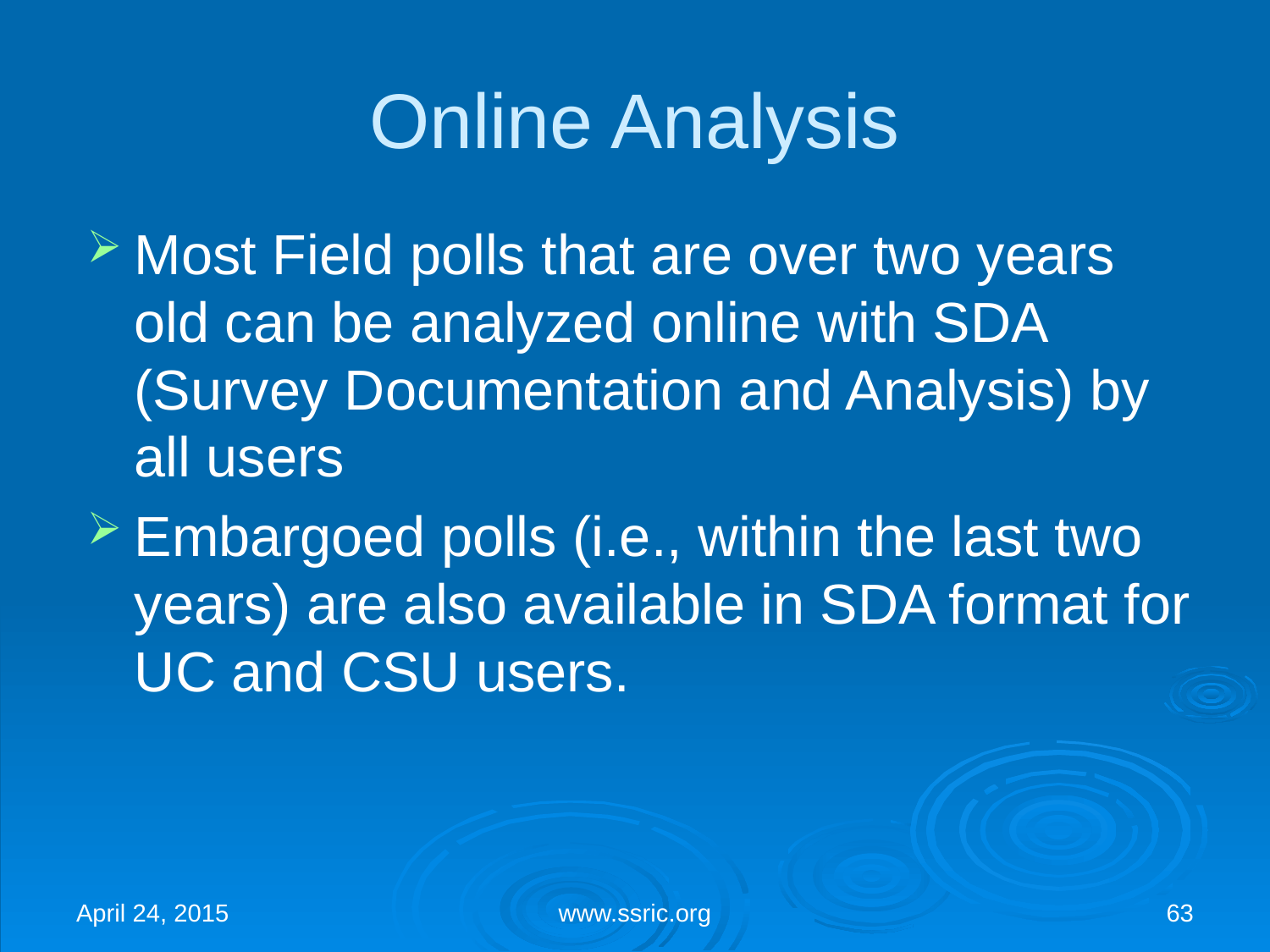

# Online Analysis
Most Field polls that are over two years old can be analyzed online with SDA (Survey Documentation and Analysis) by all users
Embargoed polls (i.e., within the last two years) are also available in SDA format for UC and CSU users.
April 24, 2015
www.ssric.org
63